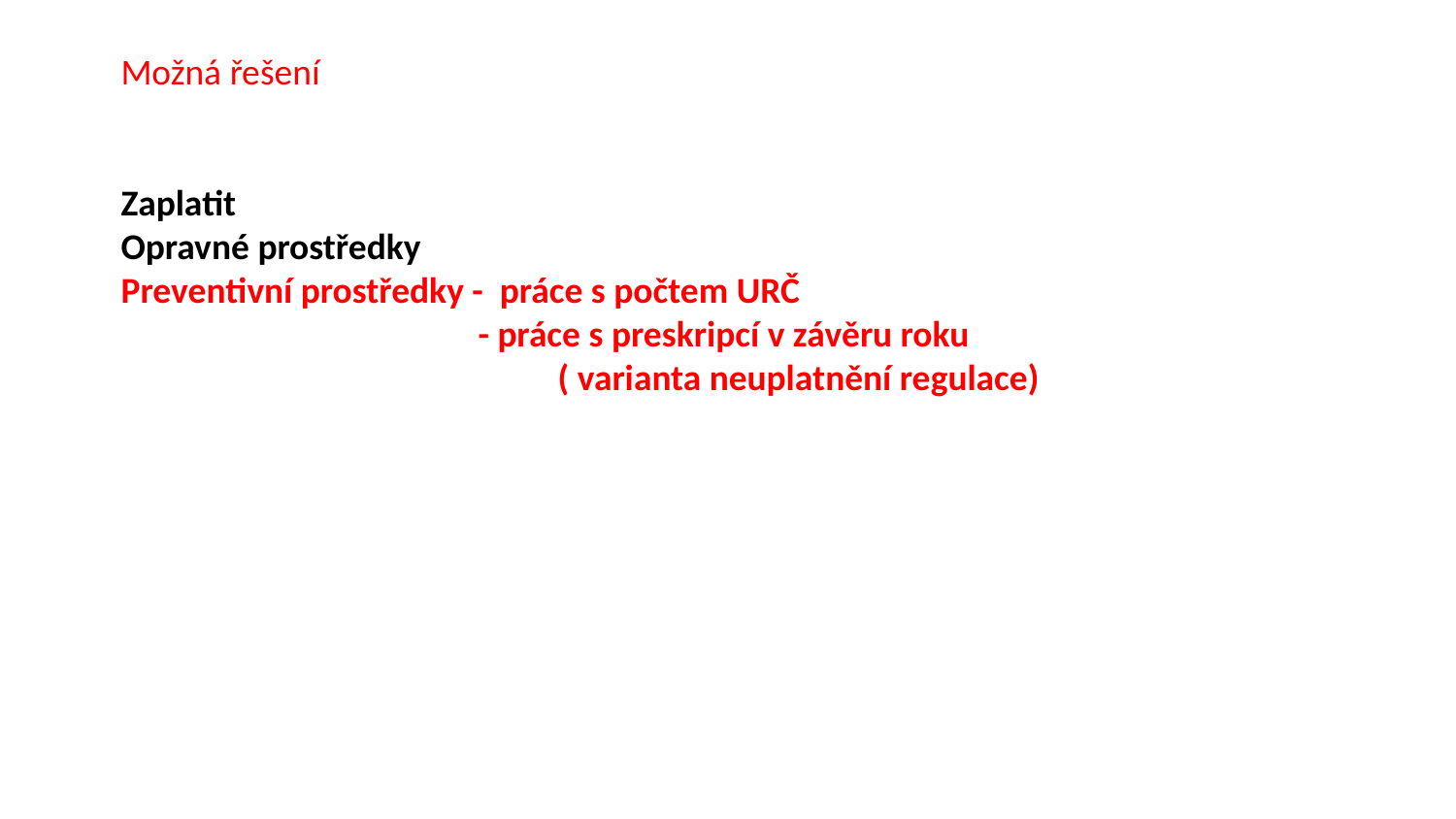

Možná řešení

Zaplatit
Opravné prostředky
Preventivní prostředky -  práce s počtem URČ
		        - práce s preskripcí v závěru roku
			( varianta neuplatnění regulace)